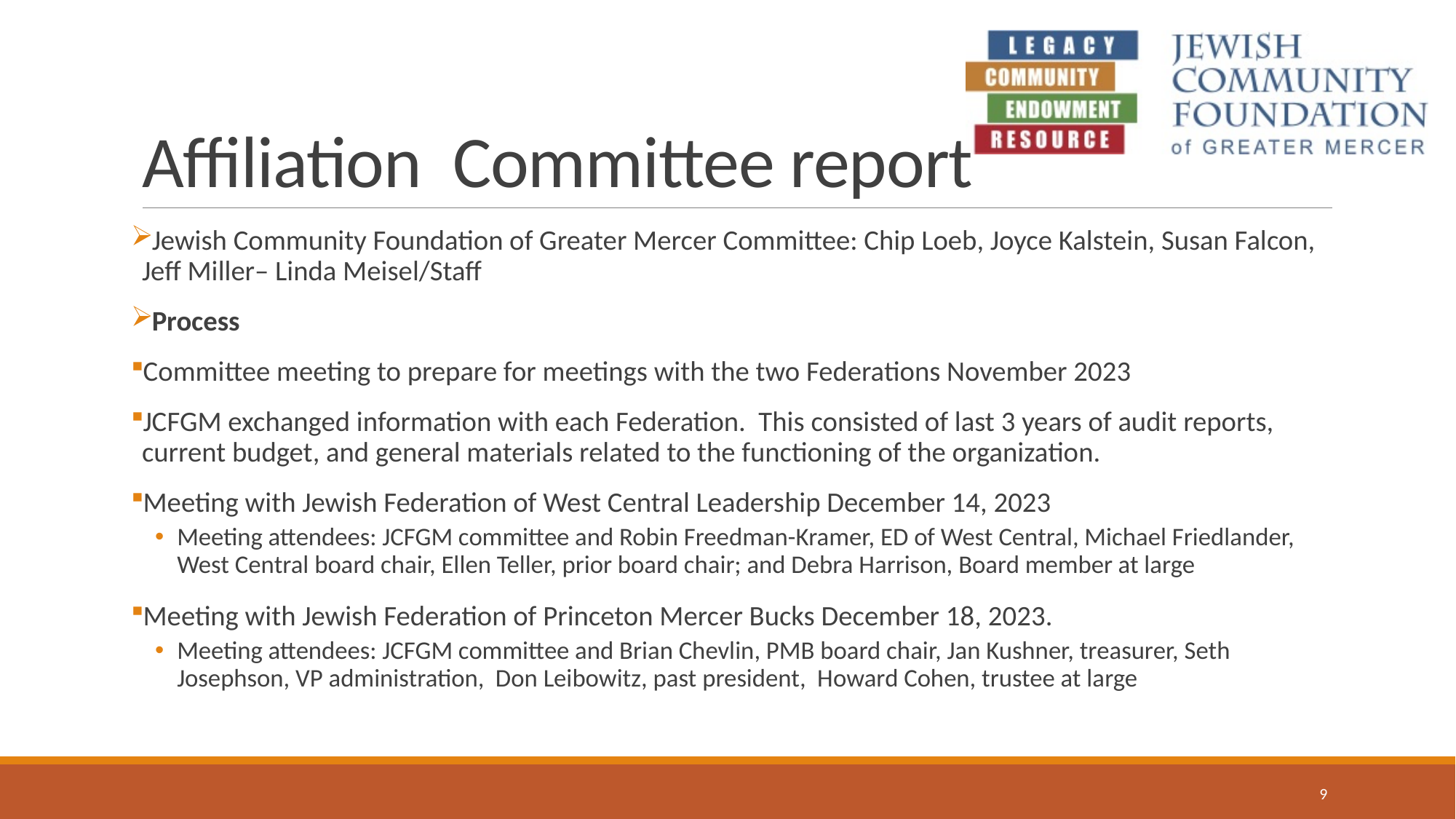

# Affiliation  Committee report
Jewish Community Foundation of Greater Mercer Committee: Chip Loeb, Joyce Kalstein, Susan Falcon, Jeff Miller– Linda Meisel/Staff
Process
Committee meeting to prepare for meetings with the two Federations November 2023
JCFGM exchanged information with each Federation.  This consisted of last 3 years of audit reports, current budget, and general materials related to the functioning of the organization.
Meeting with Jewish Federation of West Central Leadership December 14, 2023
Meeting attendees: JCFGM committee and Robin Freedman-Kramer, ED of West Central, Michael Friedlander, West Central board chair, Ellen Teller, prior board chair; and Debra Harrison, Board member at large
Meeting with Jewish Federation of Princeton Mercer Bucks December 18, 2023.
Meeting attendees: JCFGM committee and Brian Chevlin, PMB board chair, Jan Kushner, treasurer, Seth Josephson, VP administration,  Don Leibowitz, past president,  Howard Cohen, trustee at large

9